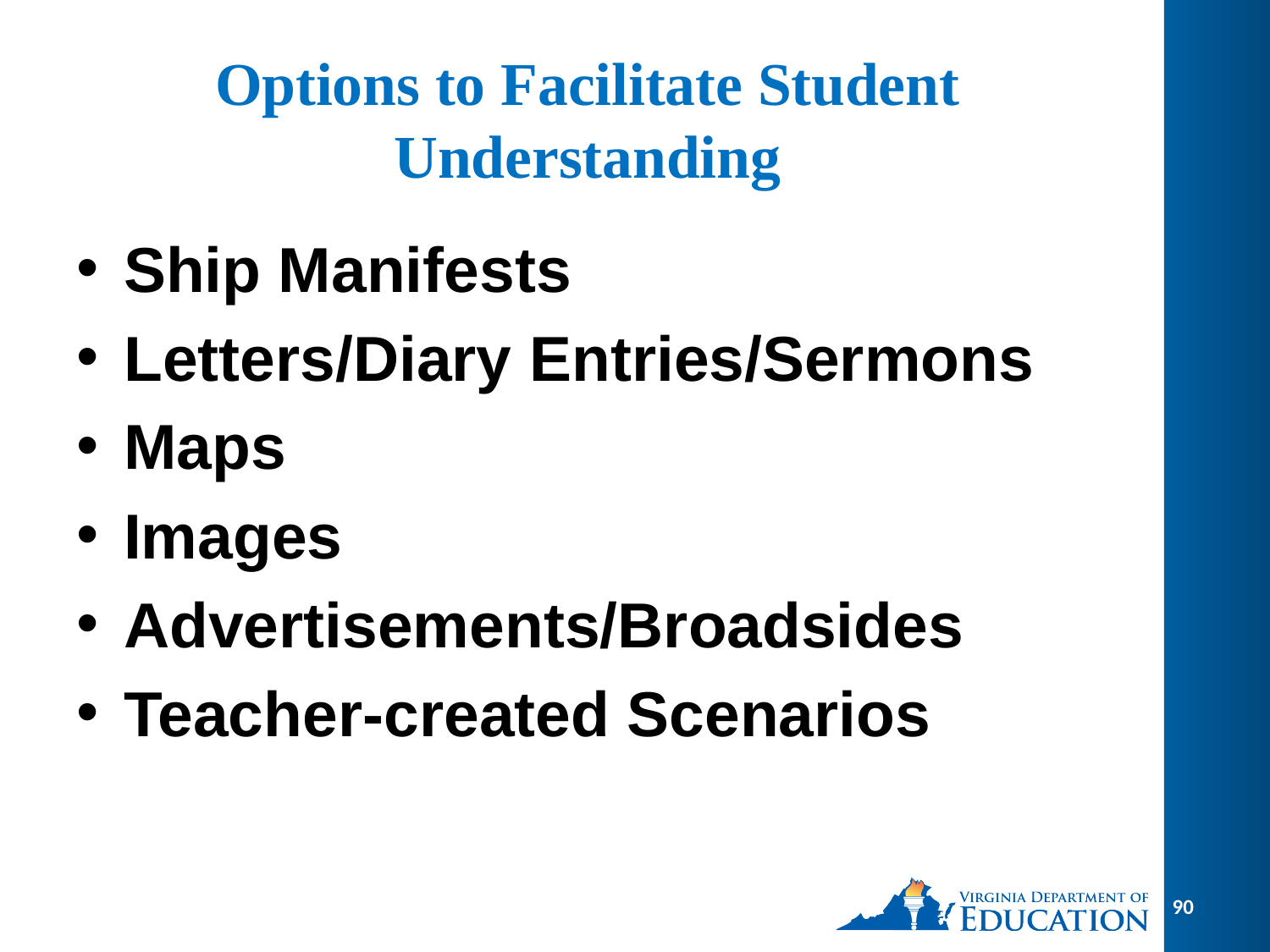

# Options to Facilitate Student Understanding
Ship Manifests
Letters/Diary Entries/Sermons
Maps
Images
Advertisements/Broadsides
Teacher-created Scenarios
90